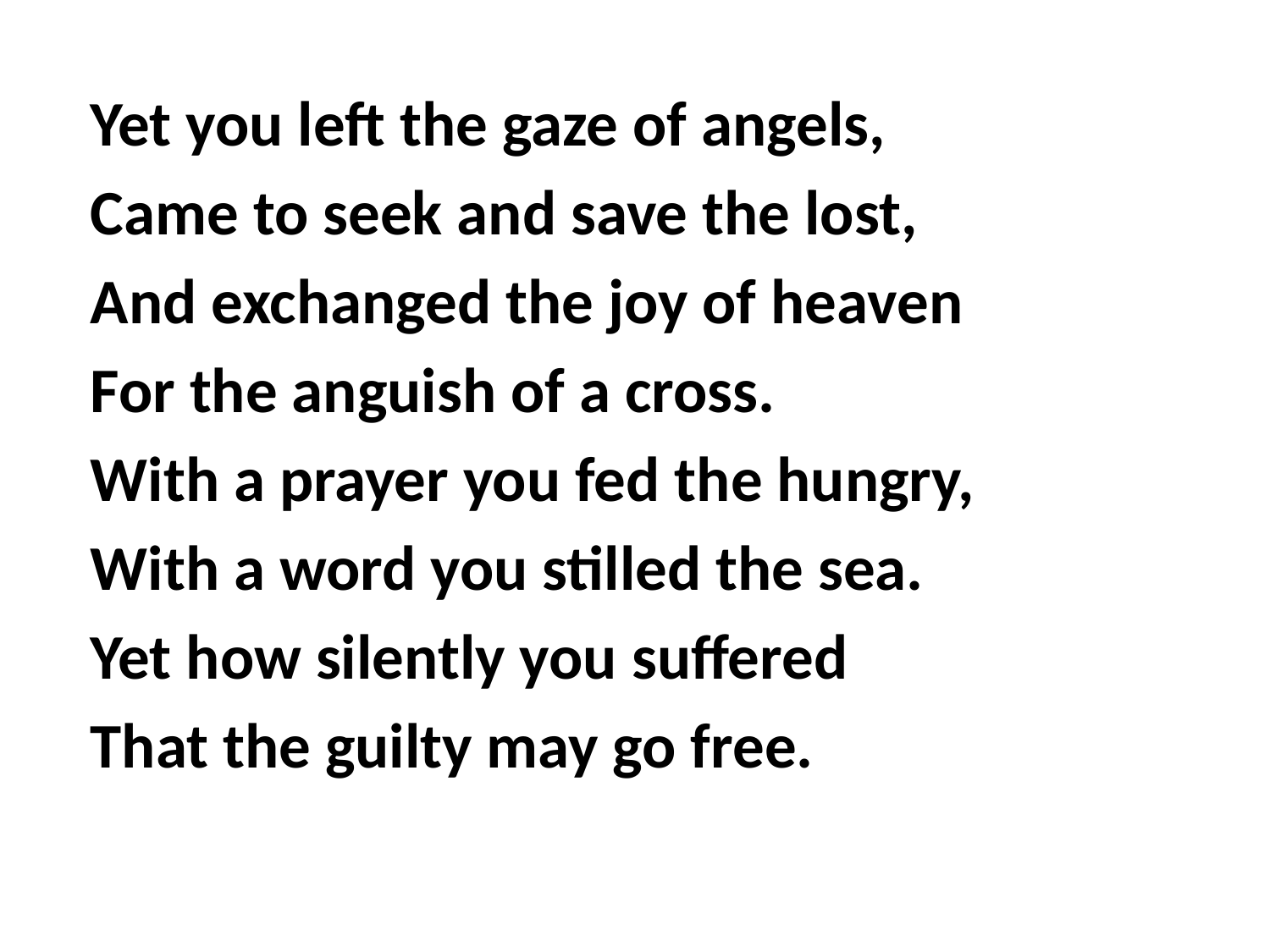

Yet you left the gaze of angels,
Came to seek and save the lost,
And exchanged the joy of heaven
For the anguish of a cross.
With a prayer you fed the hungry,
With a word you stilled the sea.
Yet how silently you suffered
That the guilty may go free.